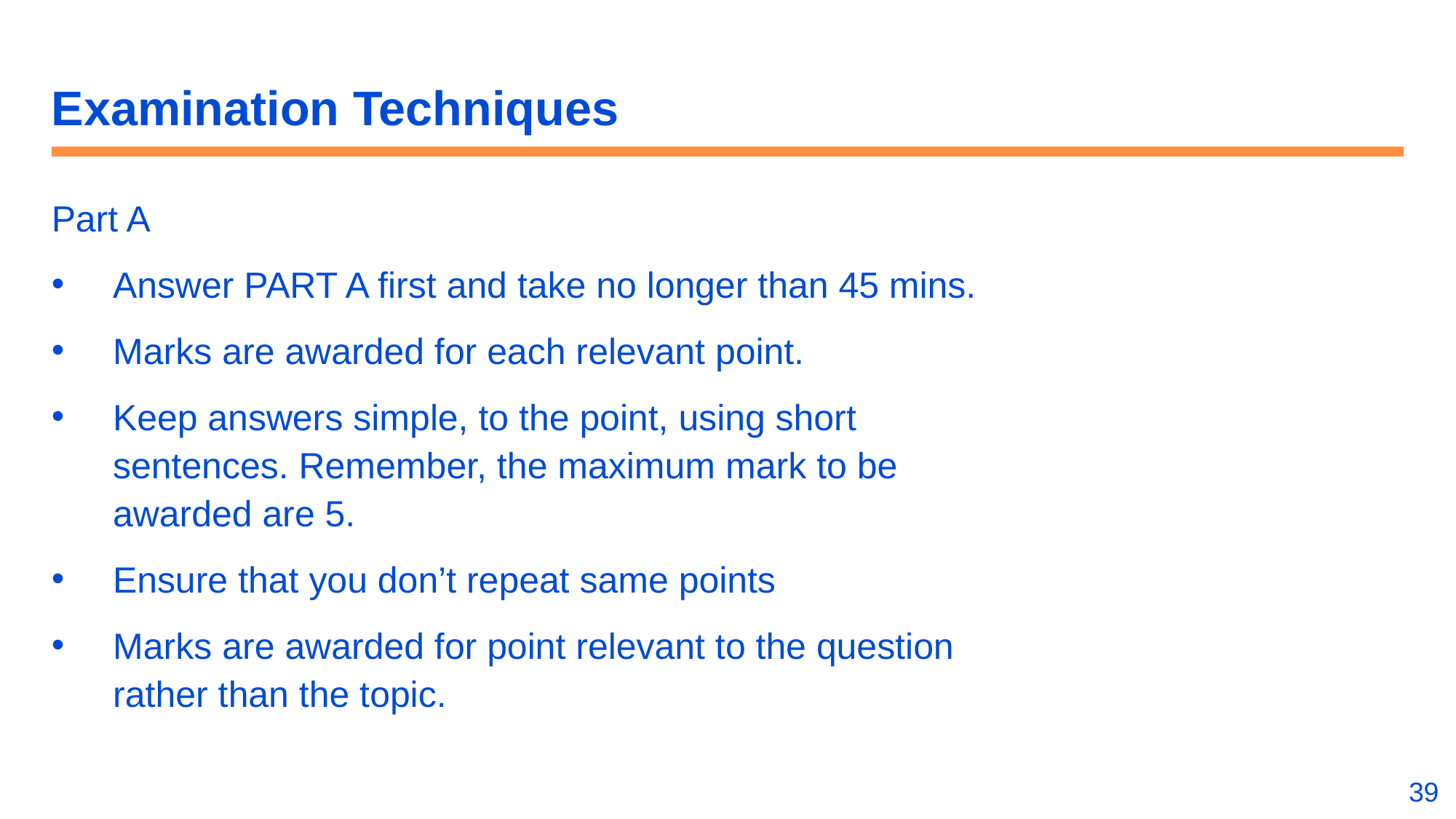

# Examination Techniques
Part A
Answer PART A first and take no longer than 45 mins.
Marks are awarded for each relevant point.
Keep answers simple, to the point, using short sentences. Remember, the maximum mark to be awarded are 5.
Ensure that you don’t repeat same points
Marks are awarded for point relevant to the question rather than the topic.